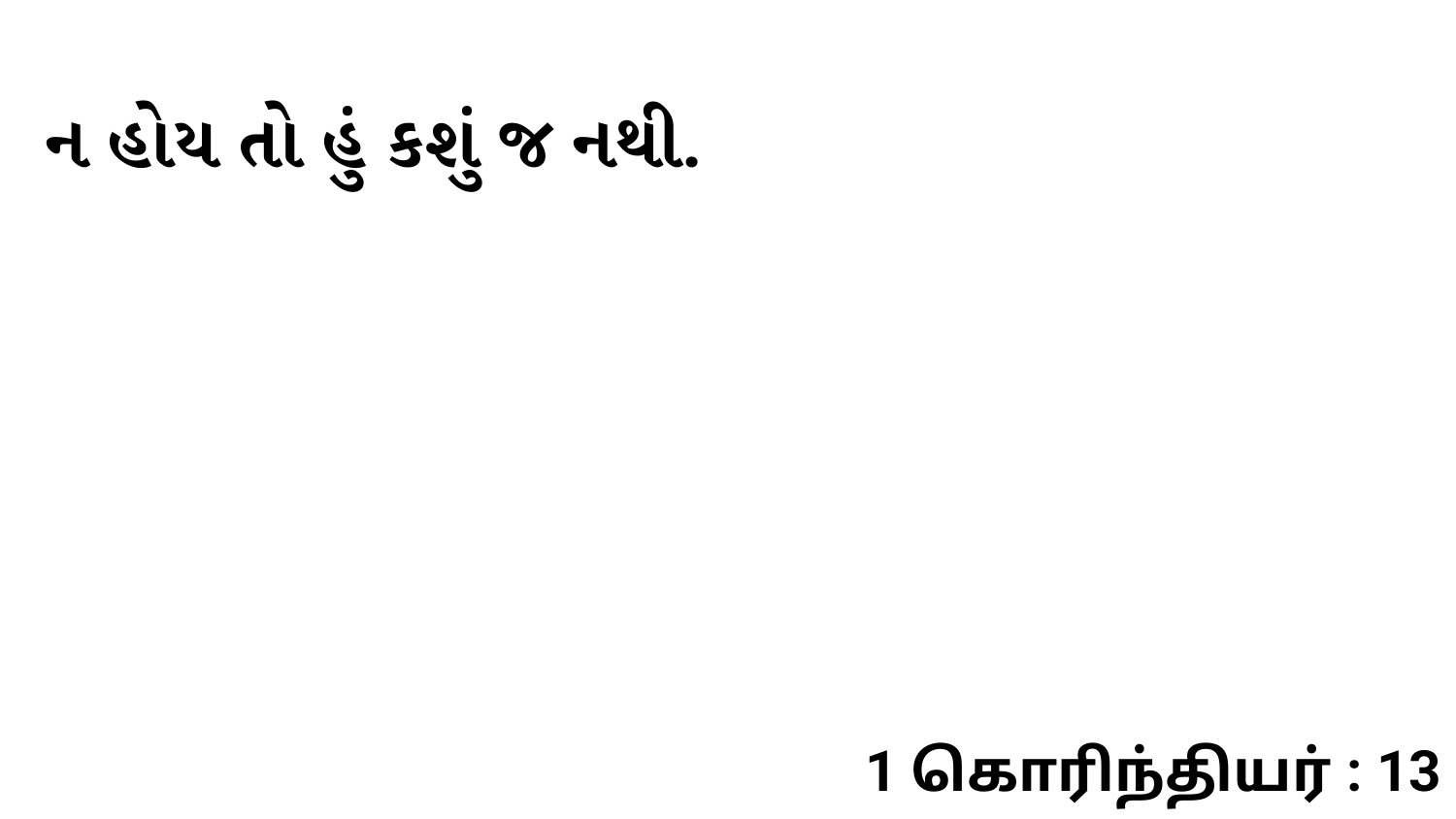

ન હોય તો હું કશું જ નથી.
1 கொரிந்தியர் : 13